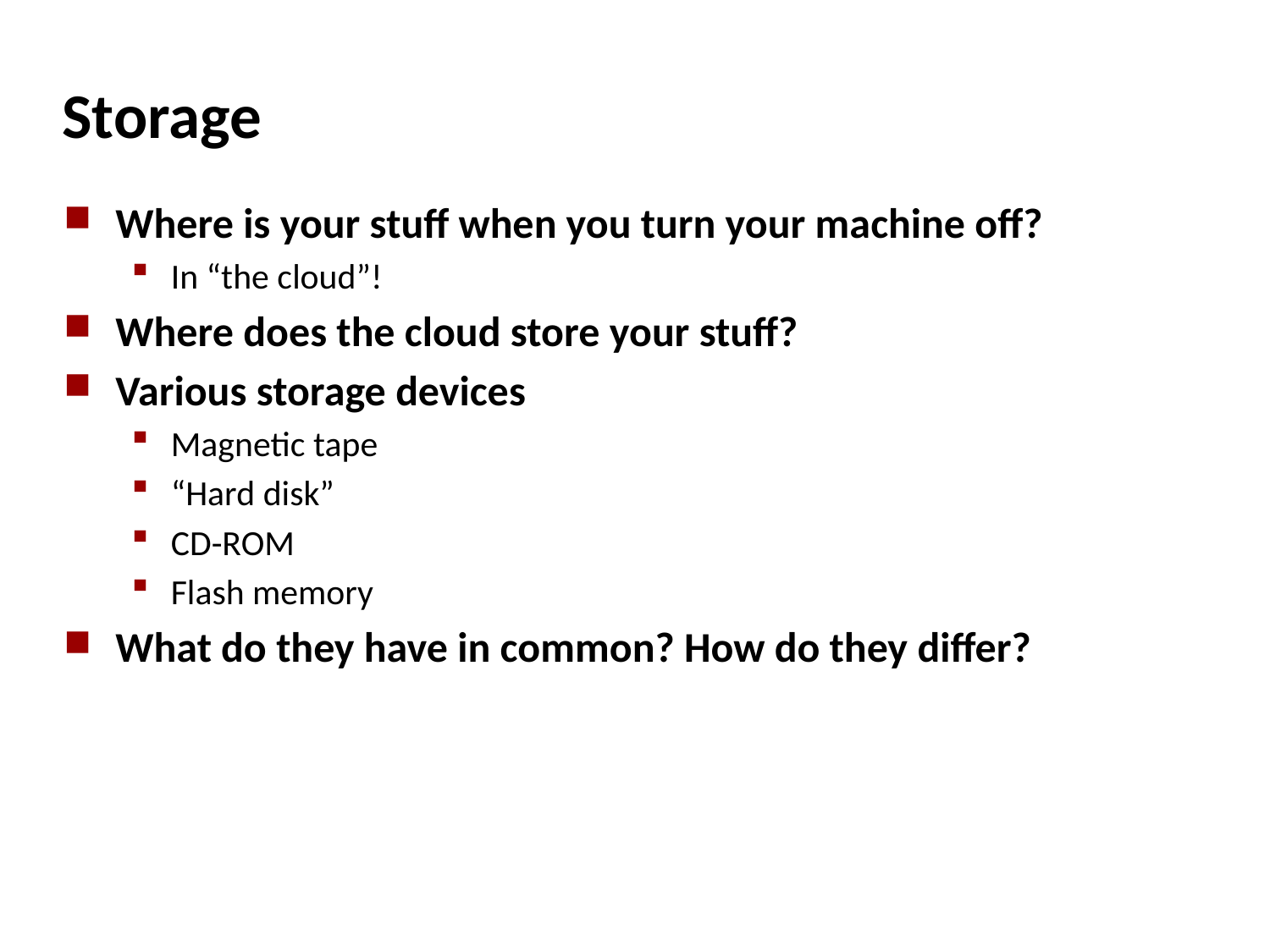

# Storage
Where is your stuff when you turn your machine off?
In “the cloud”!
Where does the cloud store your stuff?
Various storage devices
Magnetic tape
“Hard disk”
CD-ROM
Flash memory
What do they have in common? How do they differ?